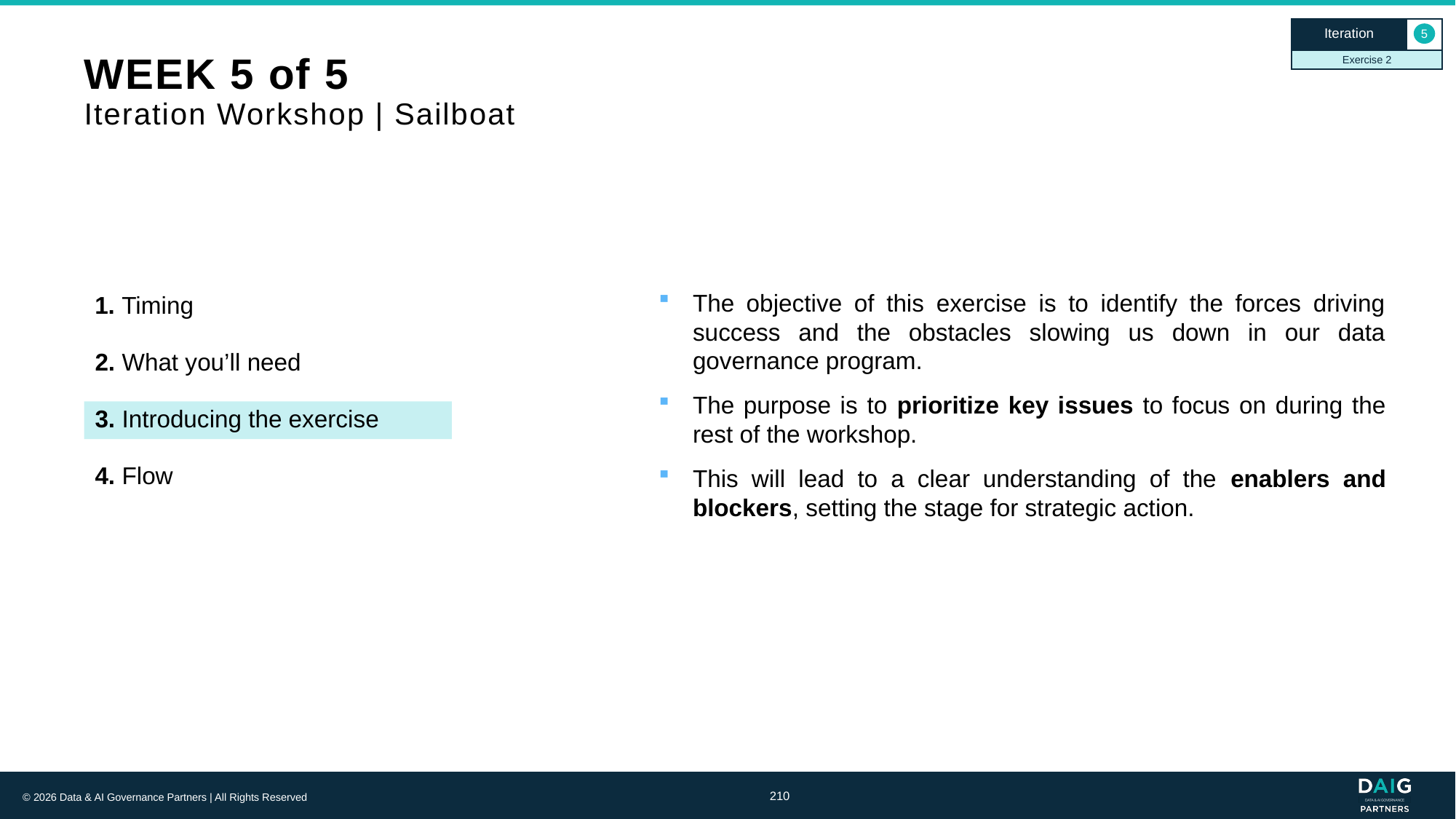

Iteration

5
Exercise 2
# WEEK 5 of 5 Iteration Workshop | Sailboat
1. Timing
The objective of this exercise is to identify the forces driving success and the obstacles slowing us down in our data governance program.
The purpose is to prioritize key issues to focus on during the rest of the workshop.
This will lead to a clear understanding of the enablers and blockers, setting the stage for strategic action.
2. What you’ll need
3. Introducing the exercise
4. Flow
210
© 2026 Data & AI Governance Partners | All Rights Reserved